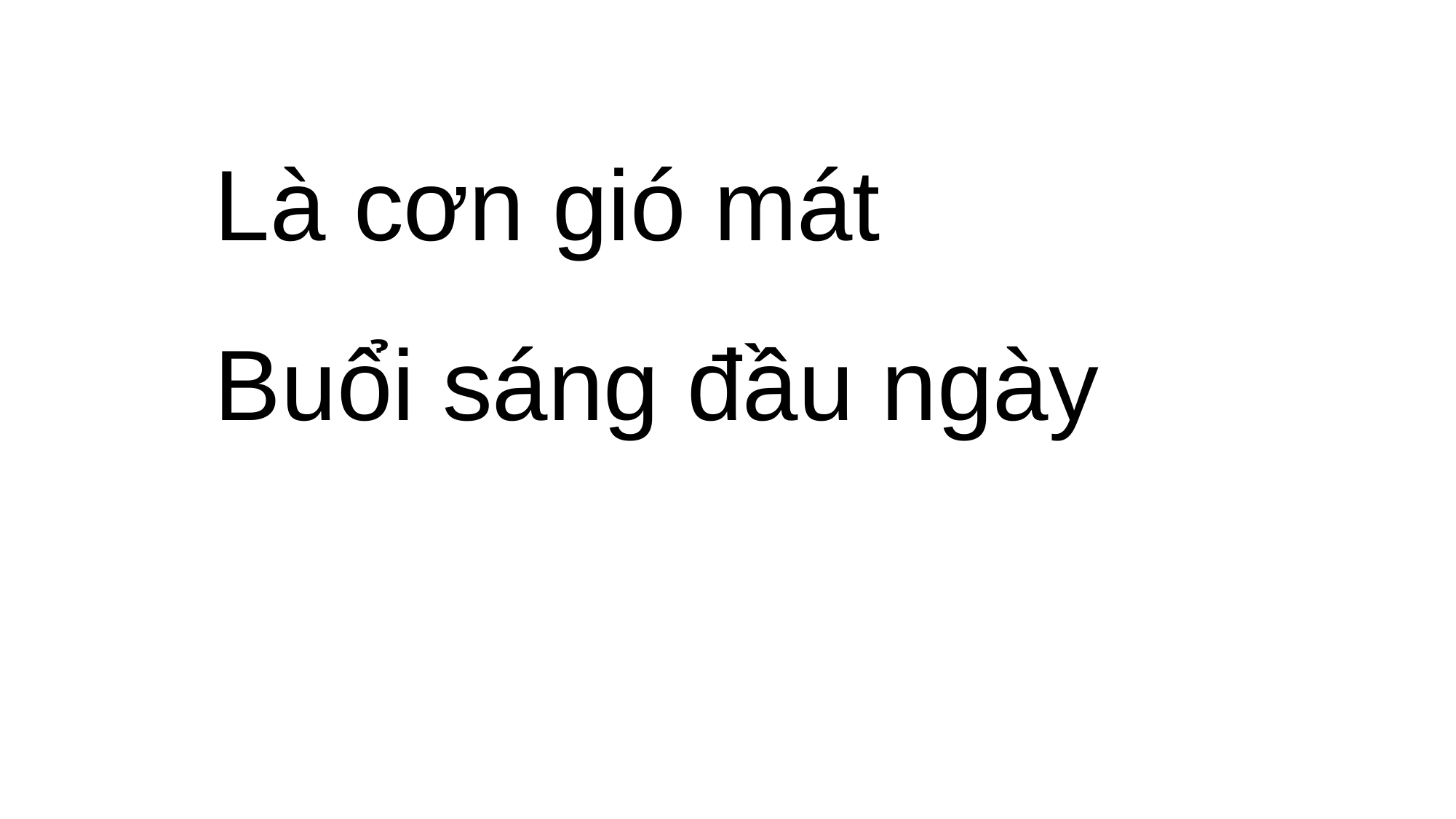

Là cơn gió mát
Buổi sáng đầu ngày